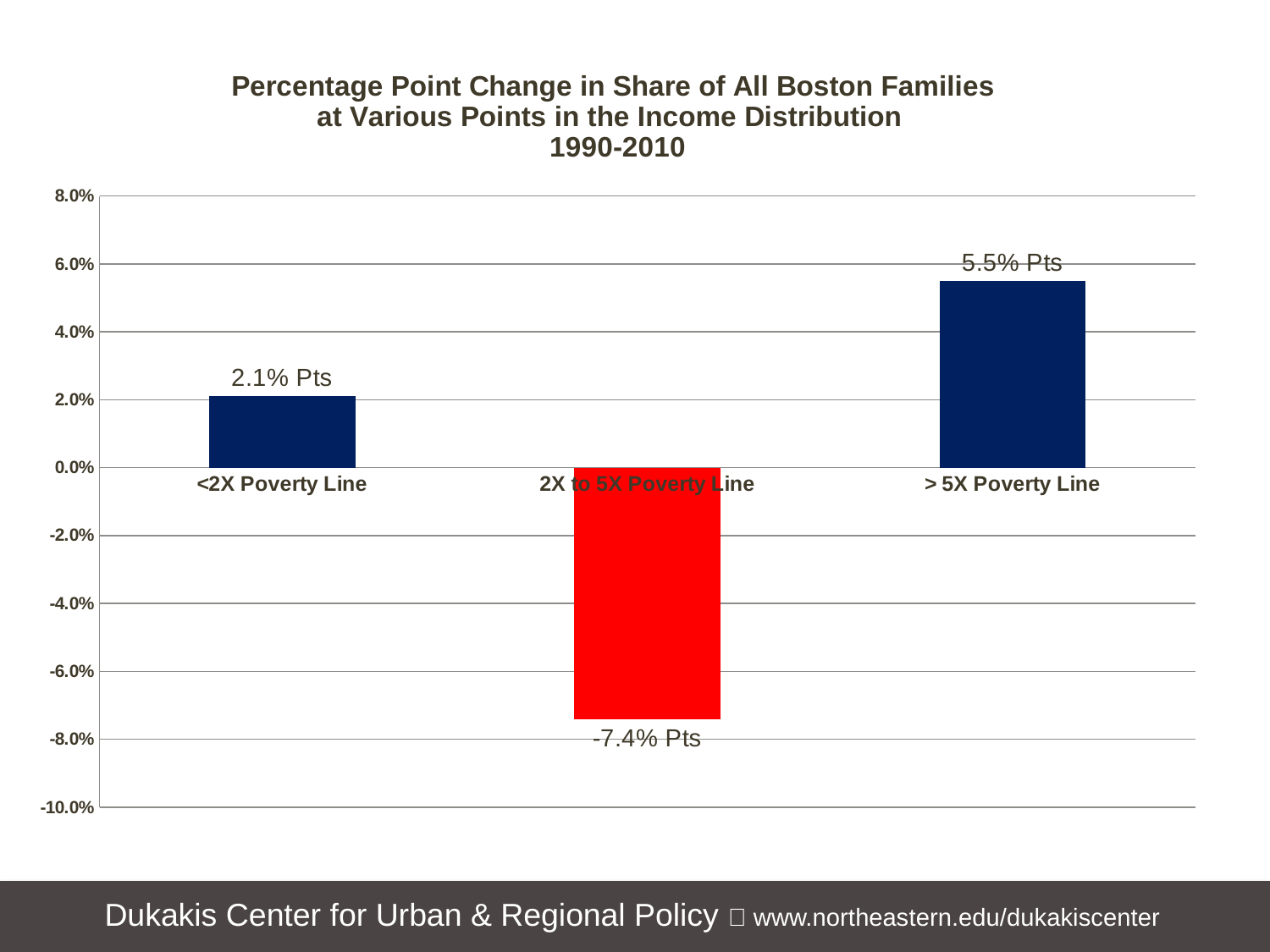

### Chart: Percentage Point Change in Share of All Boston Families
at Various Points in the Income Distribution
1990-2010

| Category | Change |
|---|---|
| <2X Poverty Line | 0.02100000000000002 |
| 2X to 5X Poverty Line | -0.07400000000000001 |
| > 5X Poverty Line | 0.05499999999999999 |